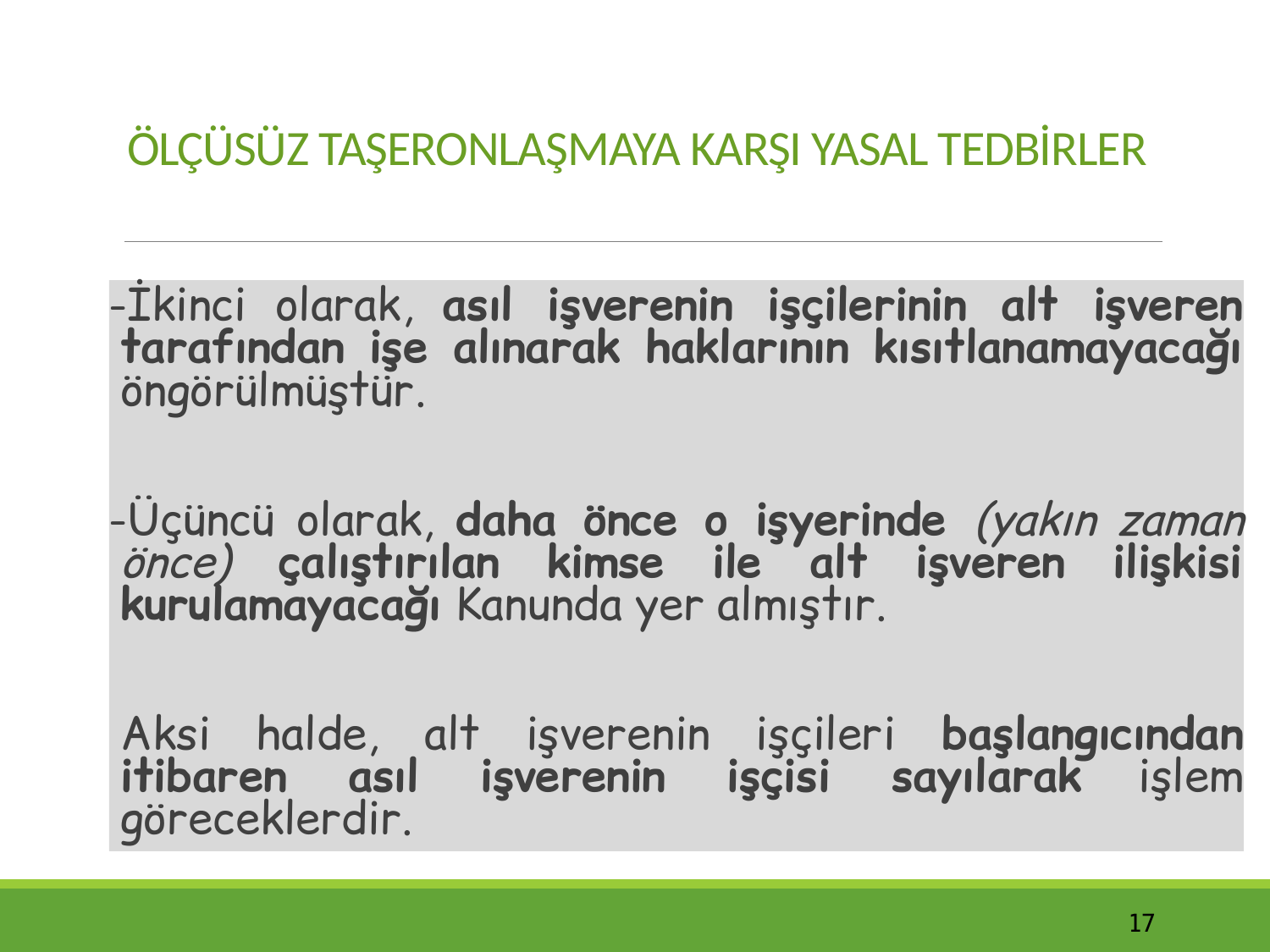

# ÖLÇÜSÜZ TAŞERONLAŞMAYA KARŞI YASAL TEDBİRLER
-İkinci olarak, asıl işverenin işçilerinin alt işveren tarafından işe alınarak haklarının kısıtlanamayacağı öngörülmüştür.

-Üçüncü olarak, daha önce o işyerinde (yakın zaman önce) çalıştırılan kimse ile alt işveren ilişkisi kurulamayacağı Kanunda yer almıştır.

Aksi halde, alt işverenin işçileri başlangıcından itibaren asıl işverenin işçisi sayılarak işlem göreceklerdir.

17